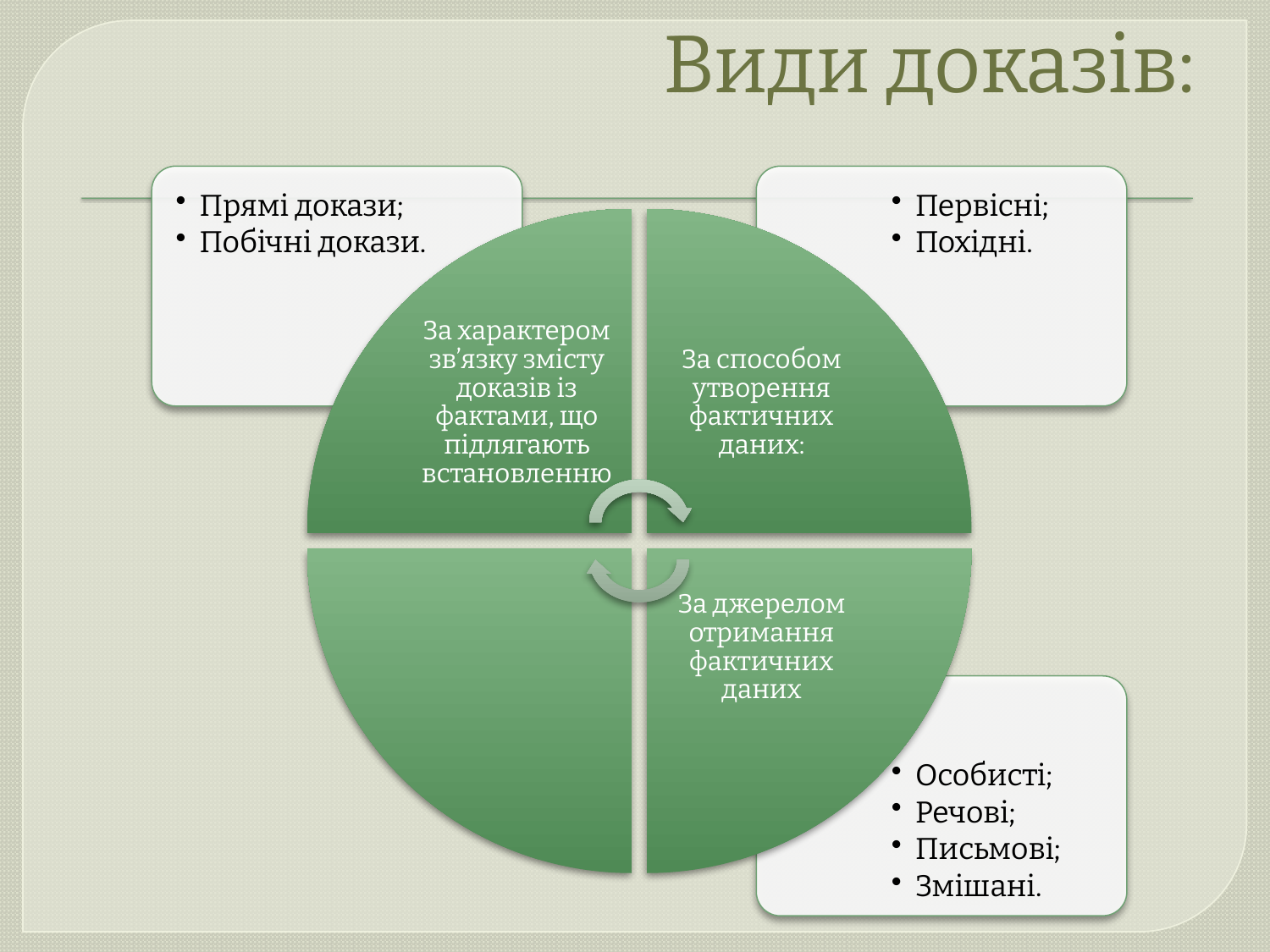

# Види доказів:
Особисті;
Речові;
Письмові;
Змішані.
Первісні;
Похідні.
Прямі докази;
Побічні докази.
За характером зв’язку змісту доказів із фактами, що
підлягають встановленню
За способом утворення фактичних даних:
За джерелом отримання фактичних даних